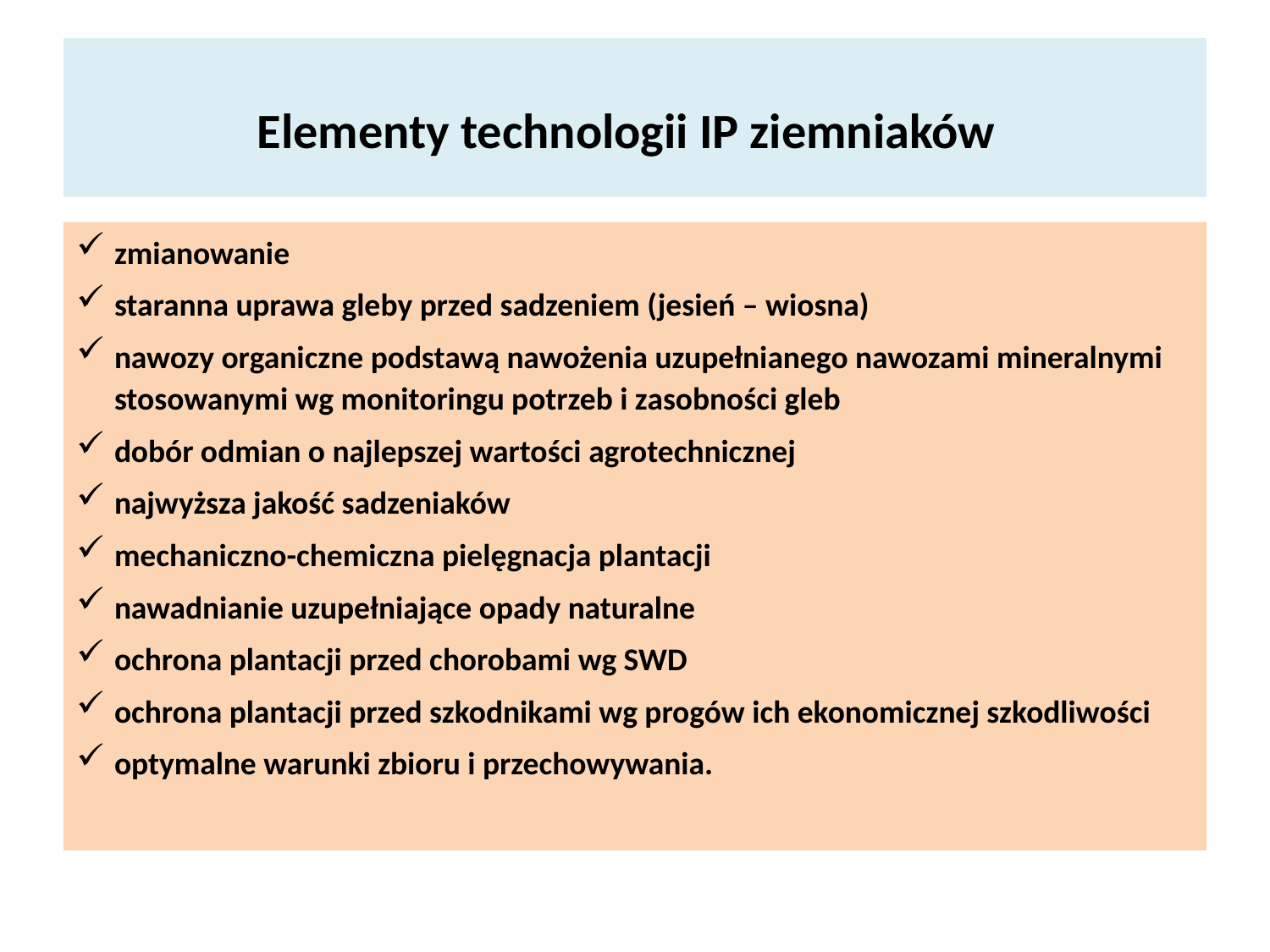

# Elementy technologii IP ziemniaków
zmianowanie
staranna uprawa gleby przed sadzeniem (jesień – wiosna)
nawozy organiczne podstawą nawożenia uzupełnianego nawozami mineralnymi stosowanymi wg monitoringu potrzeb i zasobności gleb
dobór odmian o najlepszej wartości agrotechnicznej
najwyższa jakość sadzeniaków
mechaniczno-chemiczna pielęgnacja plantacji
nawadnianie uzupełniające opady naturalne
ochrona plantacji przed chorobami wg SWD
ochrona plantacji przed szkodnikami wg progów ich ekonomicznej szkodliwości
optymalne warunki zbioru i przechowywania.